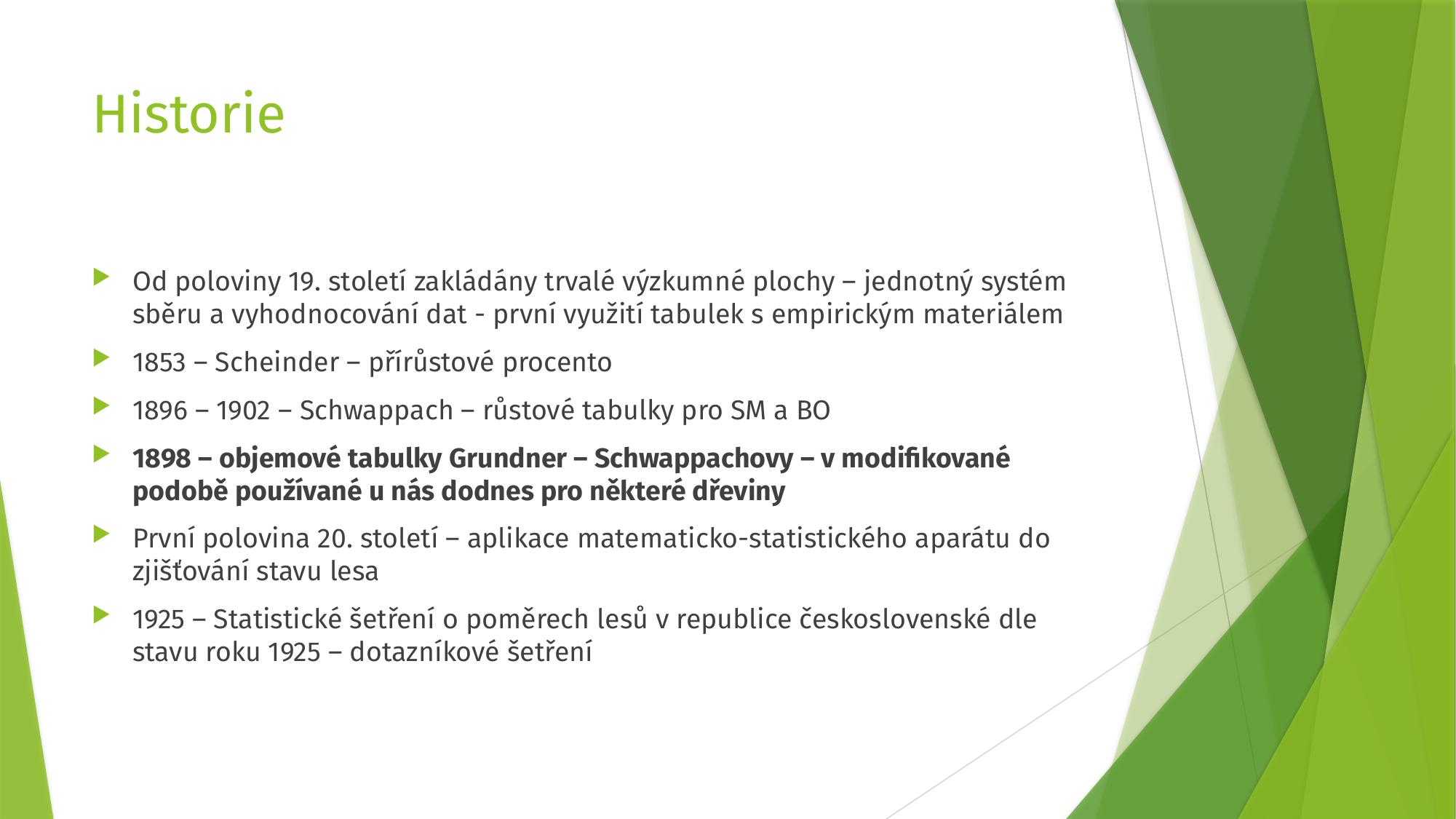

# Historie
Od poloviny 19. století zakládány trvalé výzkumné plochy – jednotný systém sběru a vyhodnocování dat - první využití tabulek s empirickým materiálem
1853 – Scheinder – přírůstové procento
1896 – 1902 – Schwappach – růstové tabulky pro SM a BO
1898 – objemové tabulky Grundner – Schwappachovy – v modifikované podobě používané u nás dodnes pro některé dřeviny
První polovina 20. století – aplikace matematicko-statistického aparátu do zjišťování stavu lesa
1925 – Statistické šetření o poměrech lesů v republice československé dle stavu roku 1925 – dotazníkové šetření